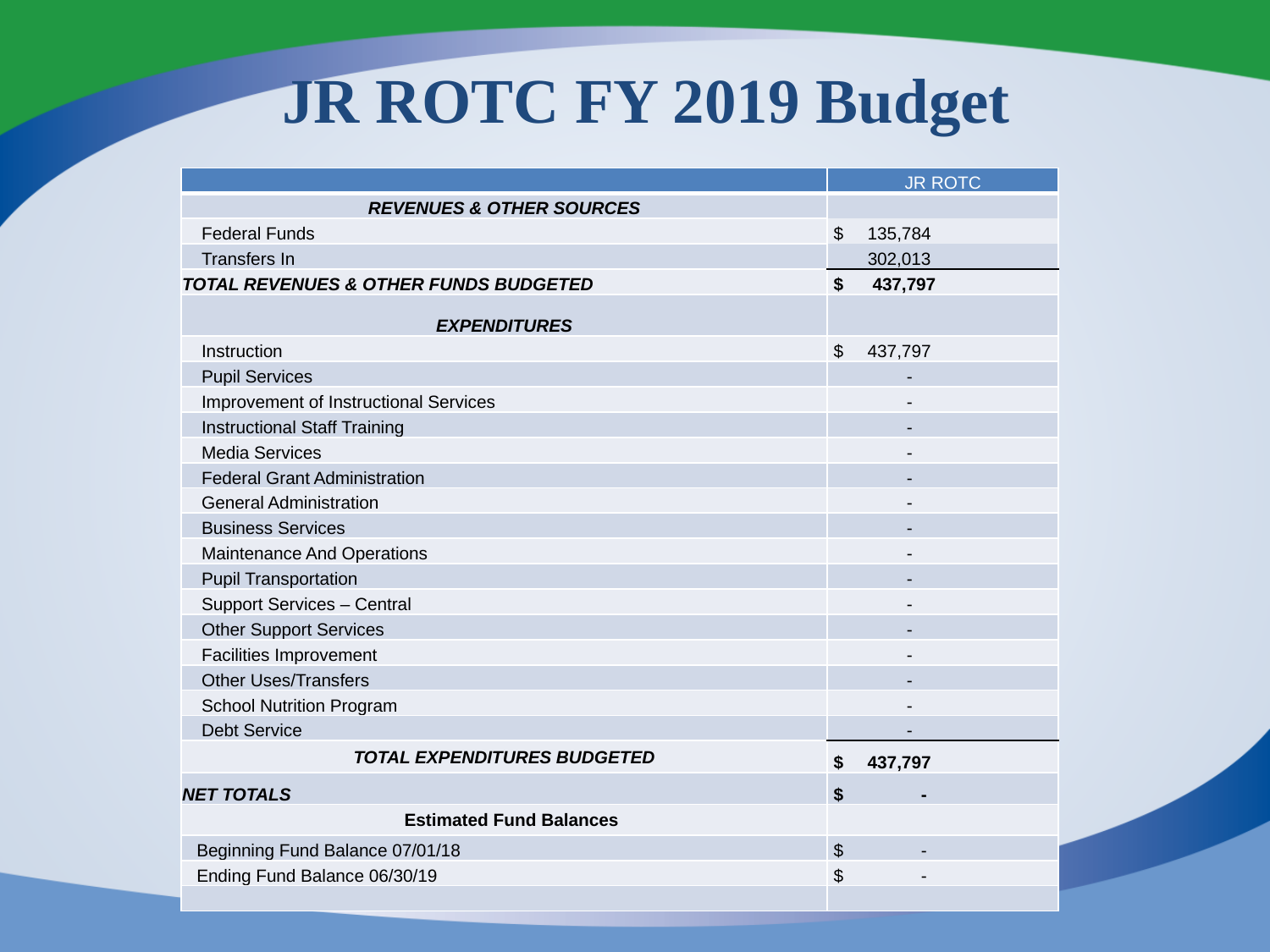

# JR ROTC FY 2019 Budget
|  | JR ROTC |
| --- | --- |
| REVENUES & OTHER SOURCES |  |
| Federal Funds | $ 135,784 |
| Transfers In | 302,013 |
| TOTAL REVENUES & OTHER FUNDS BUDGETED | $ 437,797 |
| EXPENDITURES |  |
| Instruction | $ 437,797 |
| Pupil Services | - |
| Improvement of Instructional Services | - |
| Instructional Staff Training | - |
| Media Services | - |
| Federal Grant Administration | - |
| General Administration | - |
| Business Services | - |
| Maintenance And Operations | - |
| Pupil Transportation | - |
| Support Services – Central | - |
| Other Support Services | - |
| Facilities Improvement | - |
| Other Uses/Transfers | - |
| School Nutrition Program | - |
| Debt Service | - |
| TOTAL EXPENDITURES BUDGETED | $ 437,797 |
| NET TOTALS | $ - |
| Estimated Fund Balances |  |
| Beginning Fund Balance 07/01/18 | $ - |
| Ending Fund Balance 06/30/19 | $ - |
|  |  |